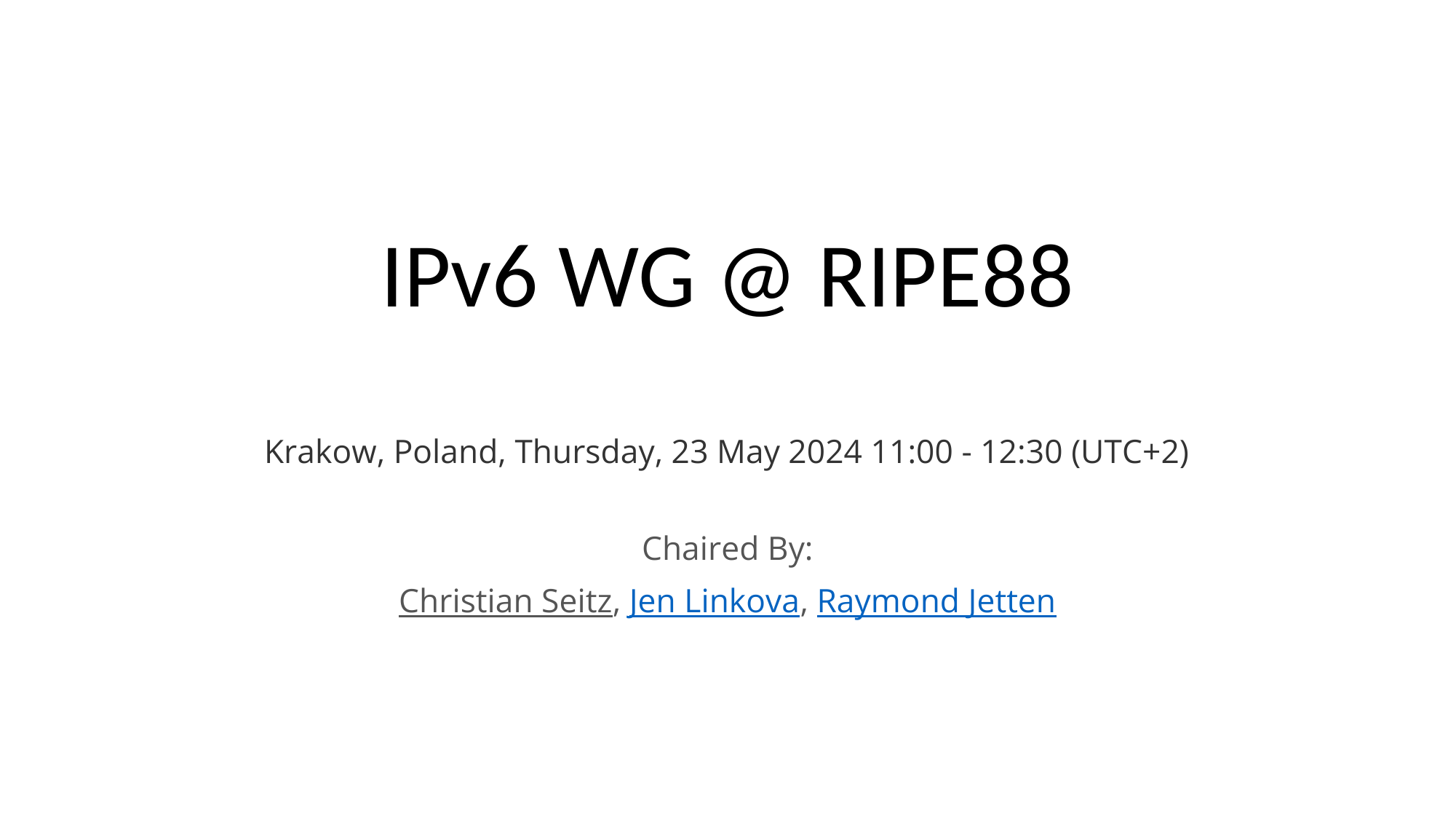

# IPv6 WG @ RIPE88
Krakow, Poland, Thursday, 23 May 2024 11:00 - 12:30 (UTC+2)

Chaired By:
Christian Seitz, Jen Linkova, Raymond Jetten